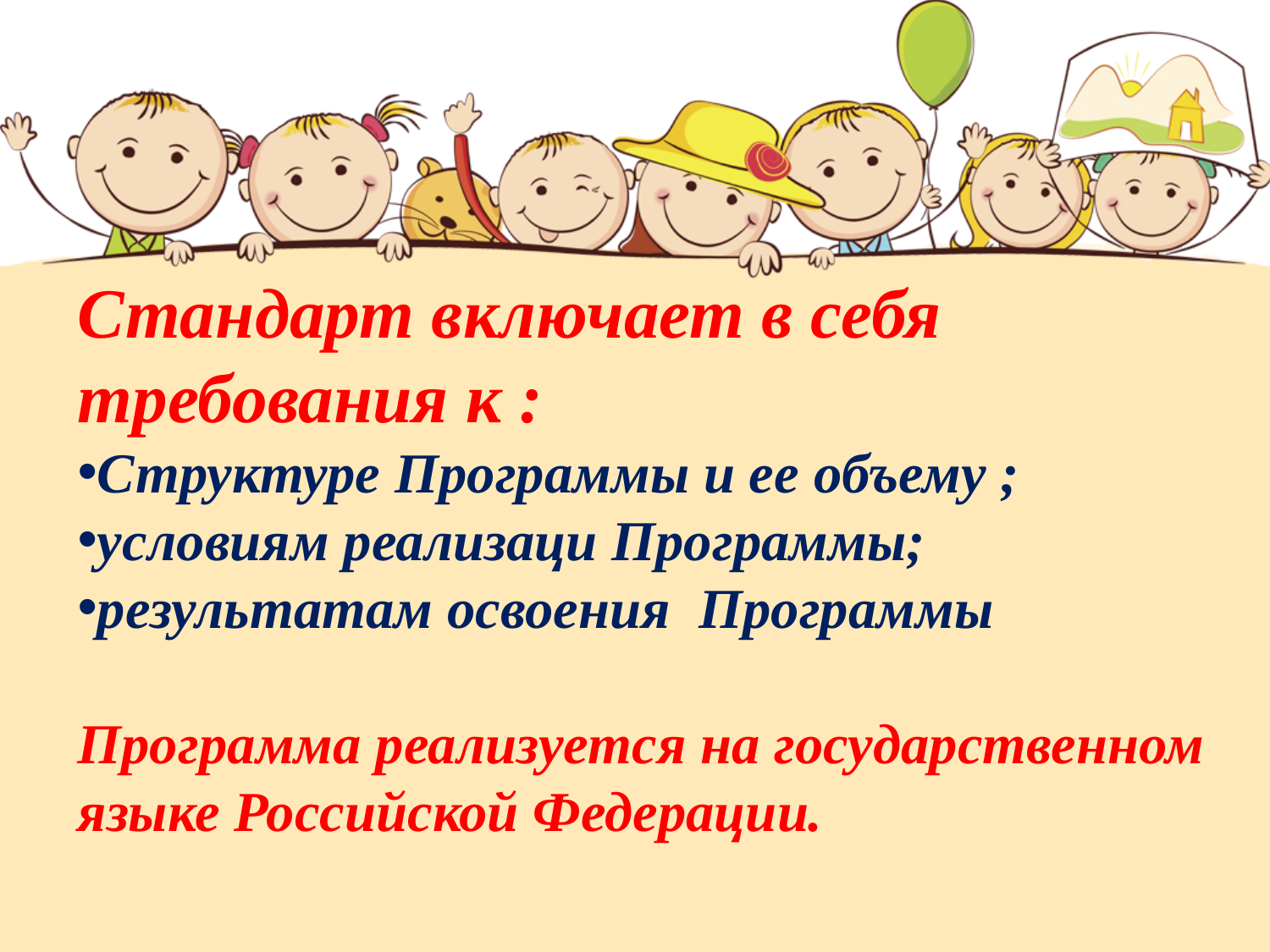

Стандарт включает в себя требования к :
Структуре Программы и ее объему ;
условиям реализаци Программы;
результатам освоения  Программы

Программа реализуется на государственном языке Российской Федерации.